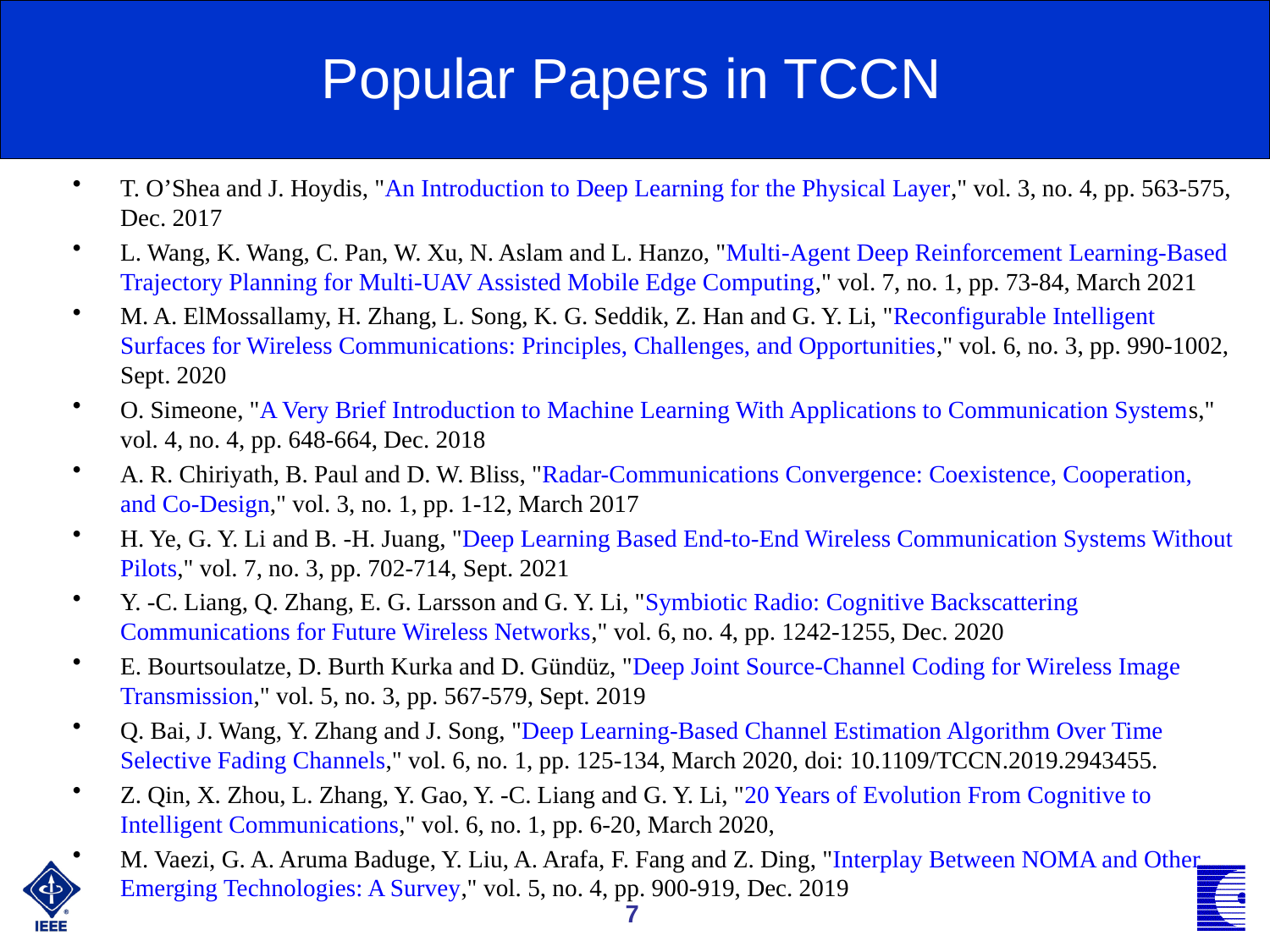

Popular Papers in TCCN
T. O’Shea and J. Hoydis, "An Introduction to Deep Learning for the Physical Layer," vol. 3, no. 4, pp. 563-575, Dec. 2017
L. Wang, K. Wang, C. Pan, W. Xu, N. Aslam and L. Hanzo, "Multi-Agent Deep Reinforcement Learning-Based Trajectory Planning for Multi-UAV Assisted Mobile Edge Computing," vol. 7, no. 1, pp. 73-84, March 2021
M. A. ElMossallamy, H. Zhang, L. Song, K. G. Seddik, Z. Han and G. Y. Li, "Reconfigurable Intelligent Surfaces for Wireless Communications: Principles, Challenges, and Opportunities," vol. 6, no. 3, pp. 990-1002, Sept. 2020
O. Simeone, "A Very Brief Introduction to Machine Learning With Applications to Communication Systems," vol. 4, no. 4, pp. 648-664, Dec. 2018
A. R. Chiriyath, B. Paul and D. W. Bliss, "Radar-Communications Convergence: Coexistence, Cooperation, and Co-Design," vol. 3, no. 1, pp. 1-12, March 2017
H. Ye, G. Y. Li and B. -H. Juang, "Deep Learning Based End-to-End Wireless Communication Systems Without Pilots," vol. 7, no. 3, pp. 702-714, Sept. 2021
Y. -C. Liang, Q. Zhang, E. G. Larsson and G. Y. Li, "Symbiotic Radio: Cognitive Backscattering Communications for Future Wireless Networks," vol. 6, no. 4, pp. 1242-1255, Dec. 2020
E. Bourtsoulatze, D. Burth Kurka and D. Gündüz, "Deep Joint Source-Channel Coding for Wireless Image Transmission," vol. 5, no. 3, pp. 567-579, Sept. 2019
Q. Bai, J. Wang, Y. Zhang and J. Song, "Deep Learning-Based Channel Estimation Algorithm Over Time Selective Fading Channels," vol. 6, no. 1, pp. 125-134, March 2020, doi: 10.1109/TCCN.2019.2943455.
Z. Qin, X. Zhou, L. Zhang, Y. Gao, Y. -C. Liang and G. Y. Li, "20 Years of Evolution From Cognitive to Intelligent Communications," vol. 6, no. 1, pp. 6-20, March 2020,
M. Vaezi, G. A. Aruma Baduge, Y. Liu, A. Arafa, F. Fang and Z. Ding, "Interplay Between NOMA and Other Emerging Technologies: A Survey," vol. 5, no. 4, pp. 900-919, Dec. 2019
7
7